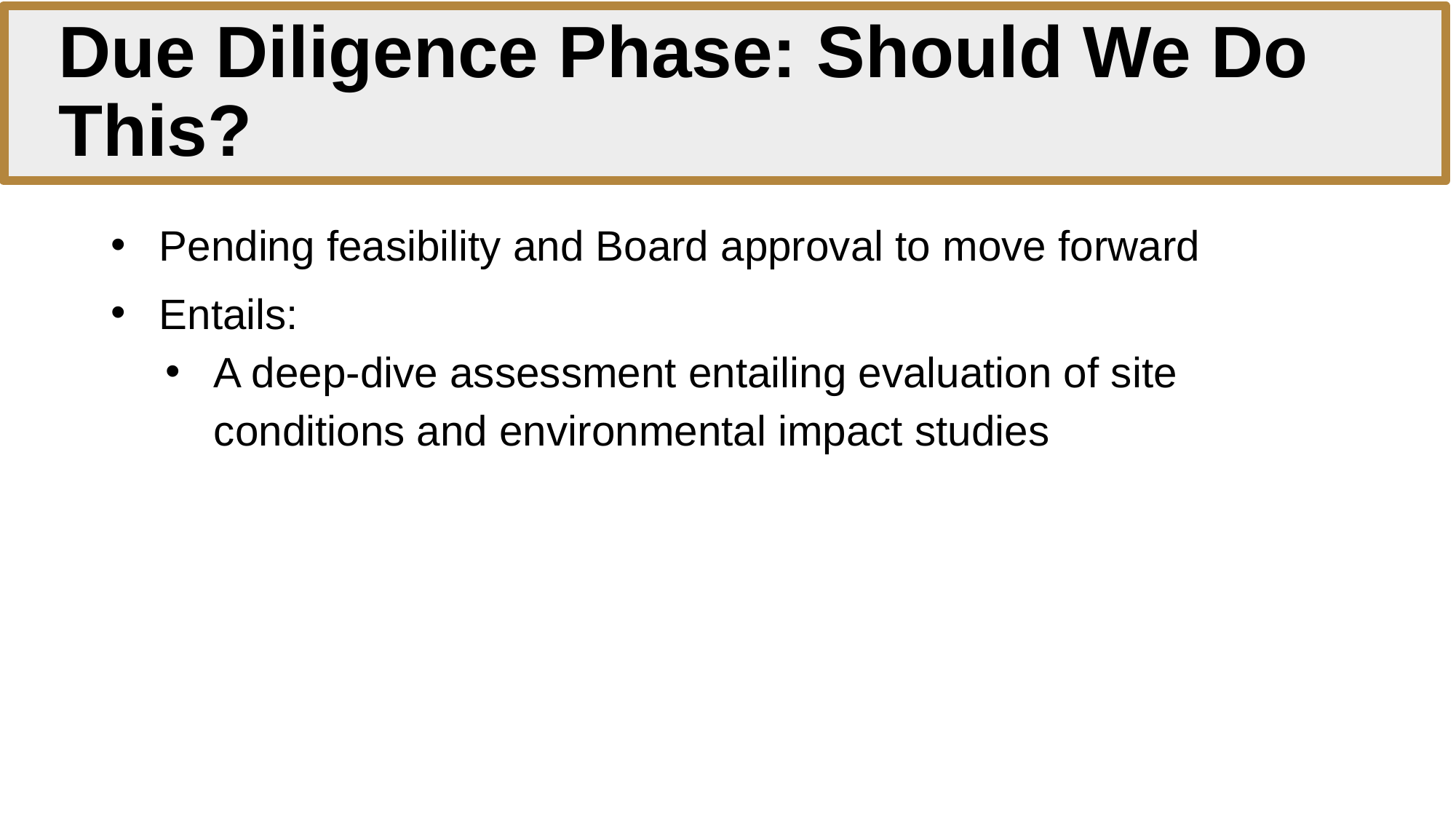

# Due Diligence Phase: Should We Do This?
Pending feasibility and Board approval to move forward
Entails:
A deep-dive assessment entailing evaluation of site conditions and environmental impact studies